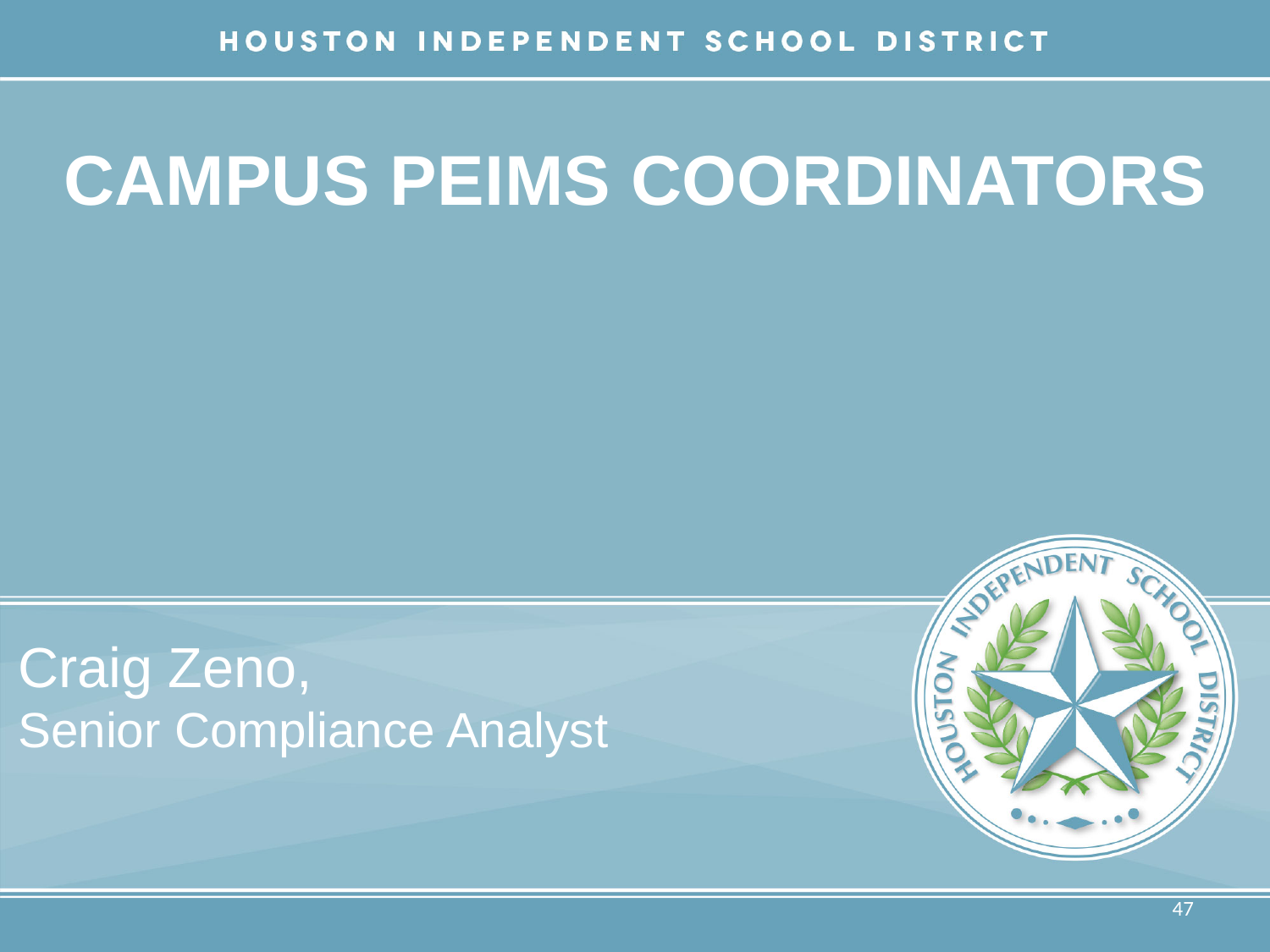

# CAMPUS PEIMS COORDINATORS
Craig Zeno,
Senior Compliance Analyst
47